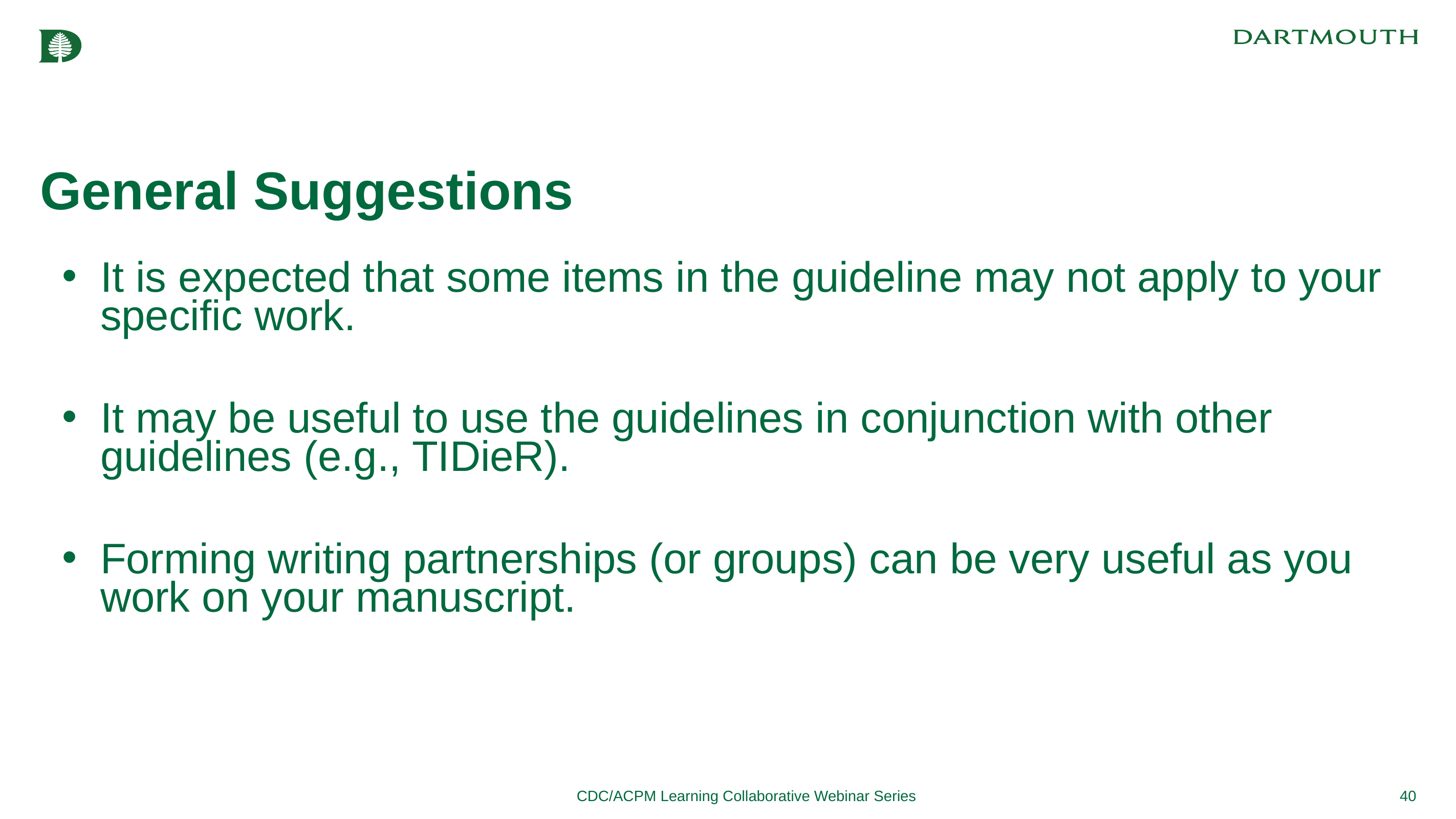

# General Suggestions

It is expected that some items in the guideline may not apply to your specific work.

It may be useful to use the guidelines in conjunction with other guidelines (e.g., TIDieR).

Forming writing partnerships (or groups) can be very useful as you work on your manuscript.
CDC/ACPM Learning Collaborative Webinar Series
40